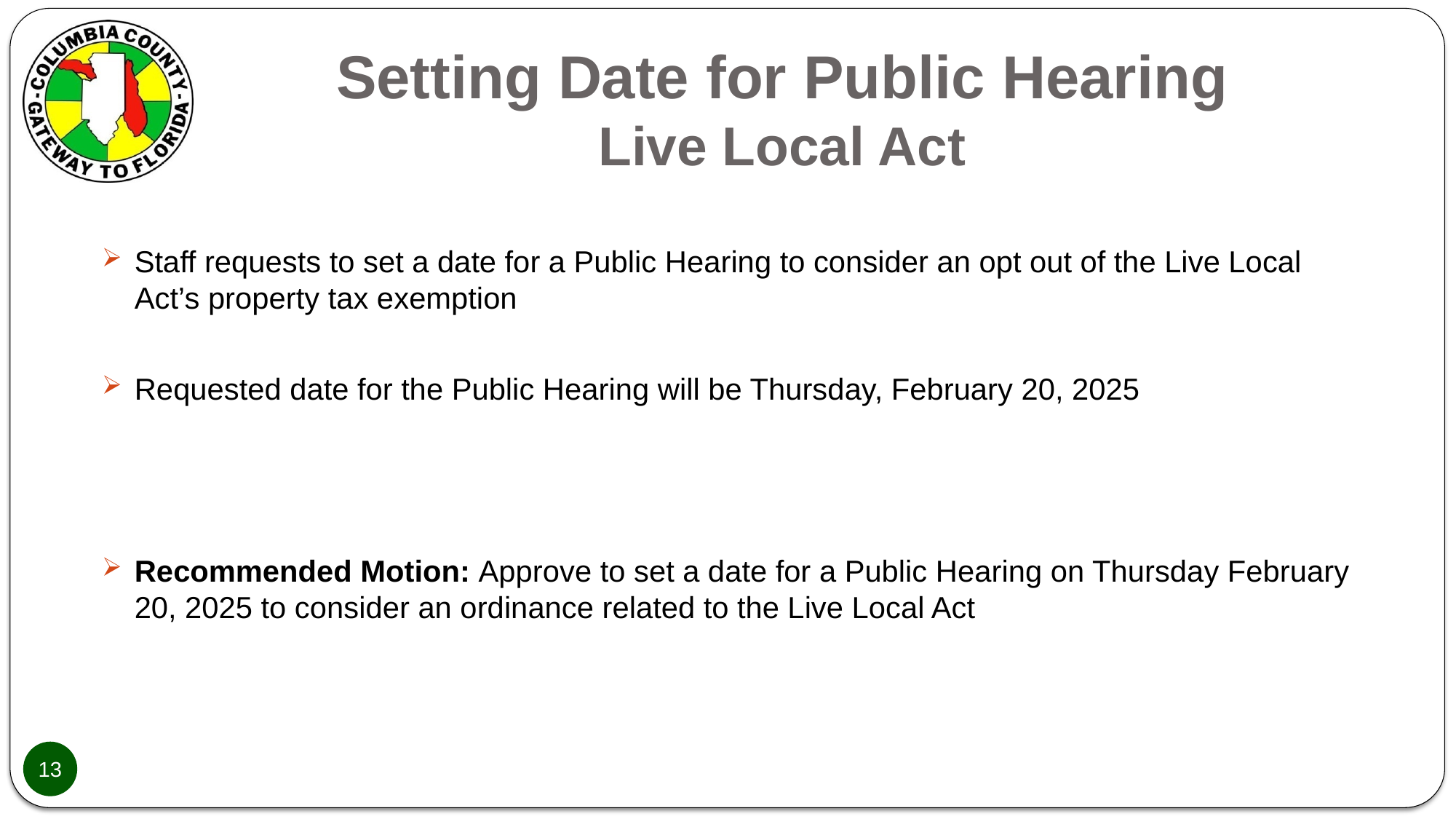

# Setting Date for Public Hearing Live Local Act

Staff requests to set a date for a Public Hearing to consider an opt out of the Live Local Act’s property tax exemption

Requested date for the Public Hearing will be Thursday, February 20, 2025

Recommended Motion: Approve to set a date for a Public Hearing on Thursday February 20, 2025 to consider an ordinance related to the Live Local Act
13